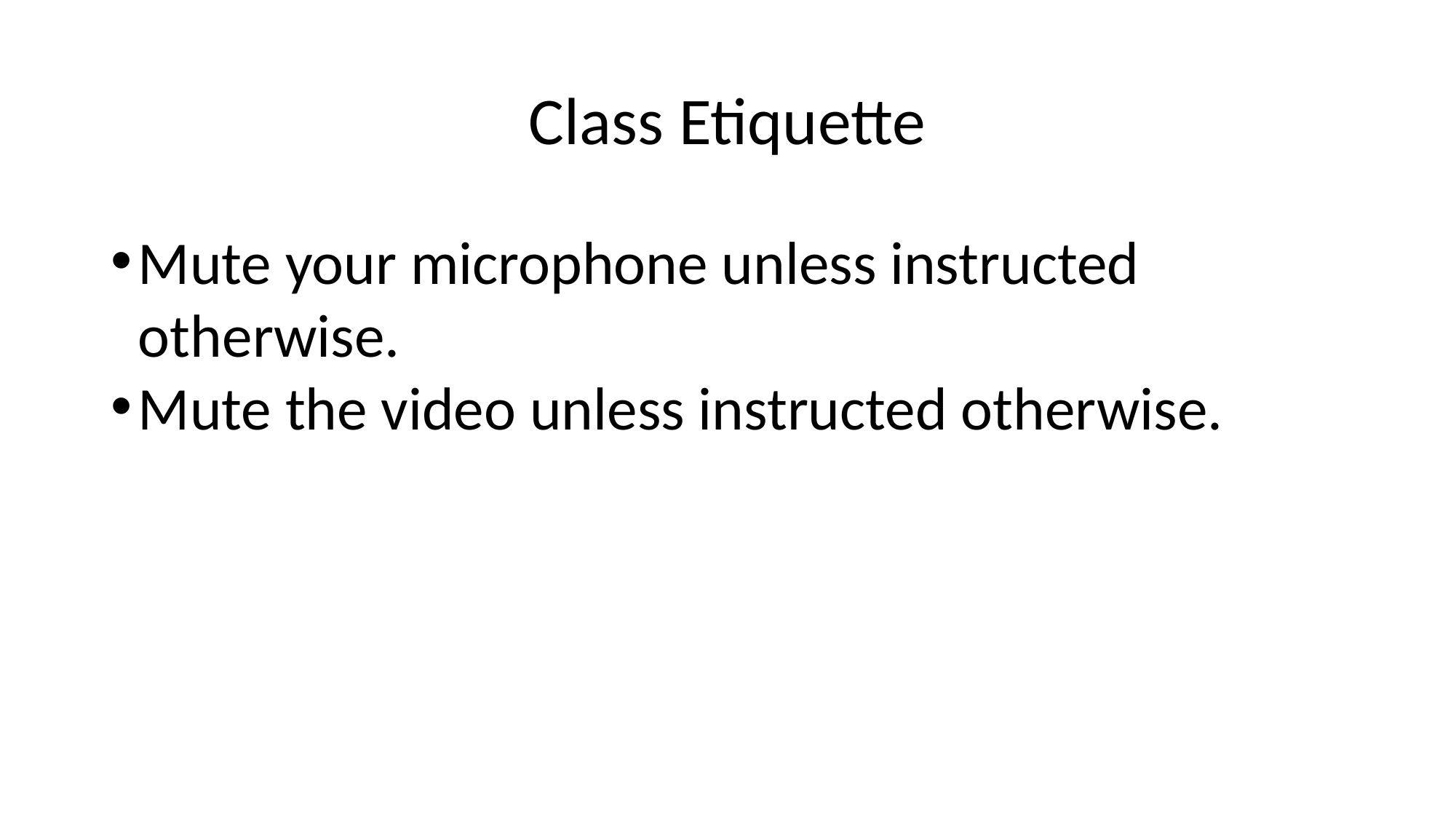

# Class Etiquette
Mute your microphone unless instructed otherwise.
Mute the video unless instructed otherwise.